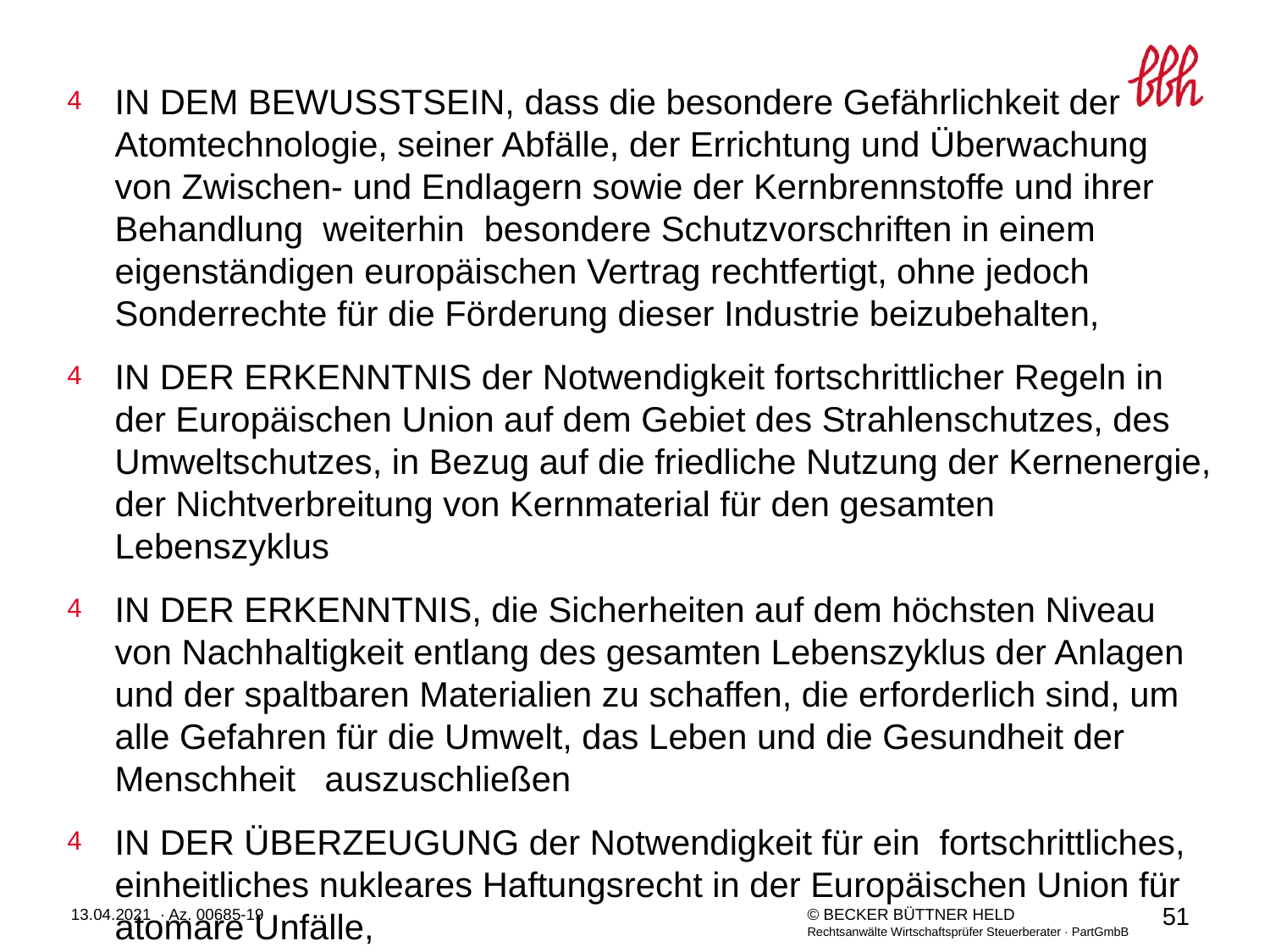

IN DEM BEWUSSTSEIN, dass die besondere Gefährlichkeit der Atomtechnologie, seiner Abfälle, der Errichtung und Überwachung von Zwischen- und Endlagern sowie der Kernbrennstoffe und ihrer Behandlung  weiterhin  besondere Schutzvorschriften in einem eigenständigen europäischen Vertrag rechtfertigt, ohne jedoch Sonderrechte für die Förderung dieser Industrie beizubehalten,
IN DER ERKENNTNIS der Notwendigkeit fortschrittlicher Regeln in der Europäischen Union auf dem Gebiet des Strahlenschutzes, des Umweltschutzes, in Bezug auf die friedliche Nutzung der Kernenergie, der Nichtverbreitung von Kernmaterial für den gesamten Lebenszyklus
IN DER ERKENNTNIS, die Sicherheiten auf dem höchsten Niveau von Nachhaltigkeit entlang des gesamten Lebenszyklus der Anlagen und der spaltbaren Materialien zu schaffen, die erforderlich sind, um alle Gefahren für die Umwelt, das Leben und die Gesundheit der Menschheit   auszuschließen
IN DER ÜBERZEUGUNG der Notwendigkeit für ein  fortschrittliches, einheitliches nukleares Haftungsrecht in der Europäischen Union für atomare Unfälle,